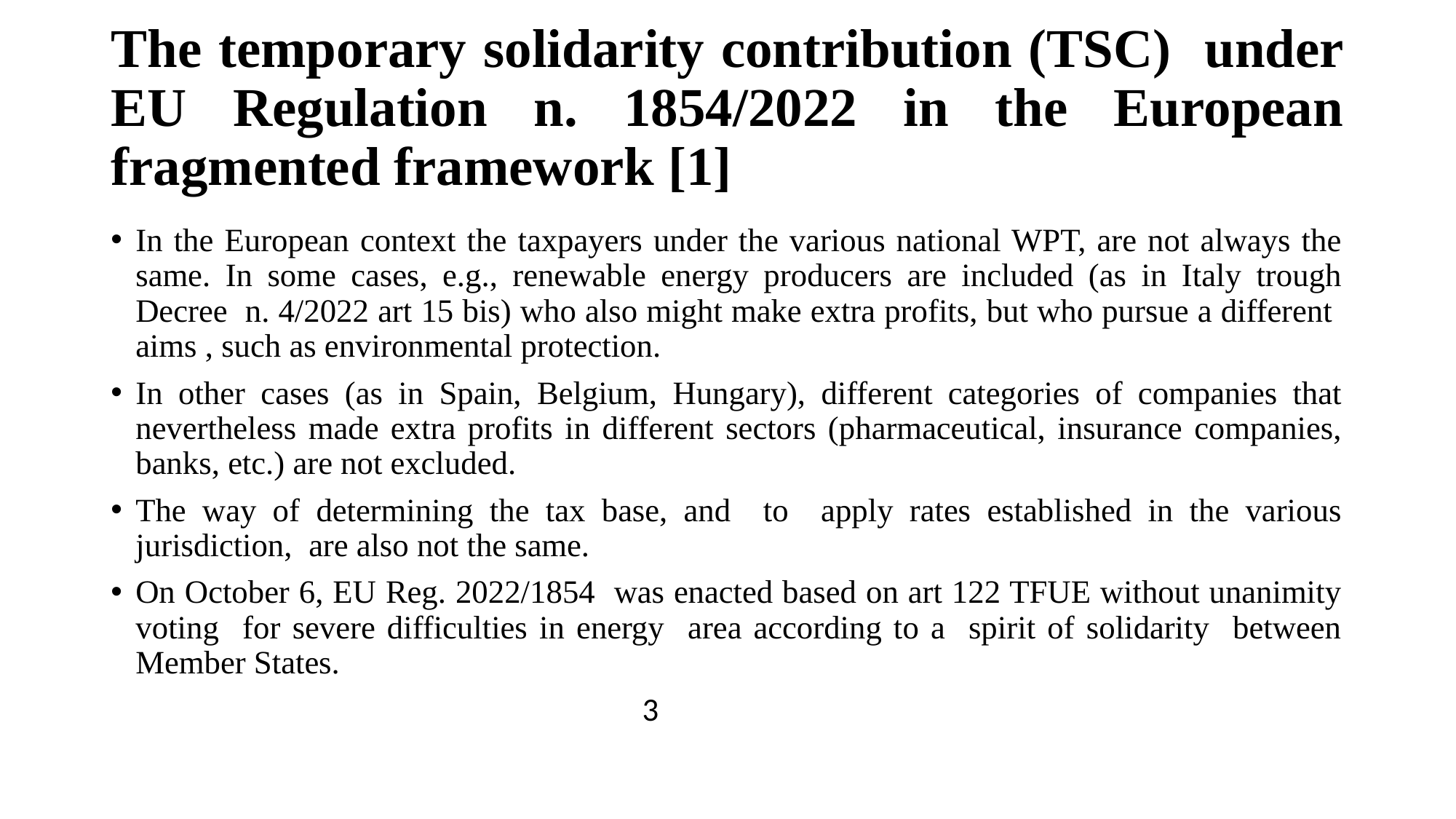

# The temporary solidarity contribution (TSC)  under EU Regulation n. 1854/2022 in the European fragmented framework [1]
In the European context the taxpayers under the various national WPT, are not always the same. In some cases, e.g., renewable energy producers are included (as in Italy trough Decree  n. 4/2022 art 15 bis) who also might make extra profits, but who pursue a different  aims , such as environmental protection.
In other cases (as in Spain, Belgium, Hungary), different categories of companies that nevertheless made extra profits in different sectors (pharmaceutical, insurance companies, banks, etc.) are not excluded.
The way of determining the tax base, and  to  apply rates established in the various jurisdiction,  are also not the same.
On October 6, EU Reg. 2022/1854  was enacted based on art 122 TFUE without unanimity voting  for severe difficulties in energy  area according to a  spirit of solidarity  between Member States.
                                                                         3